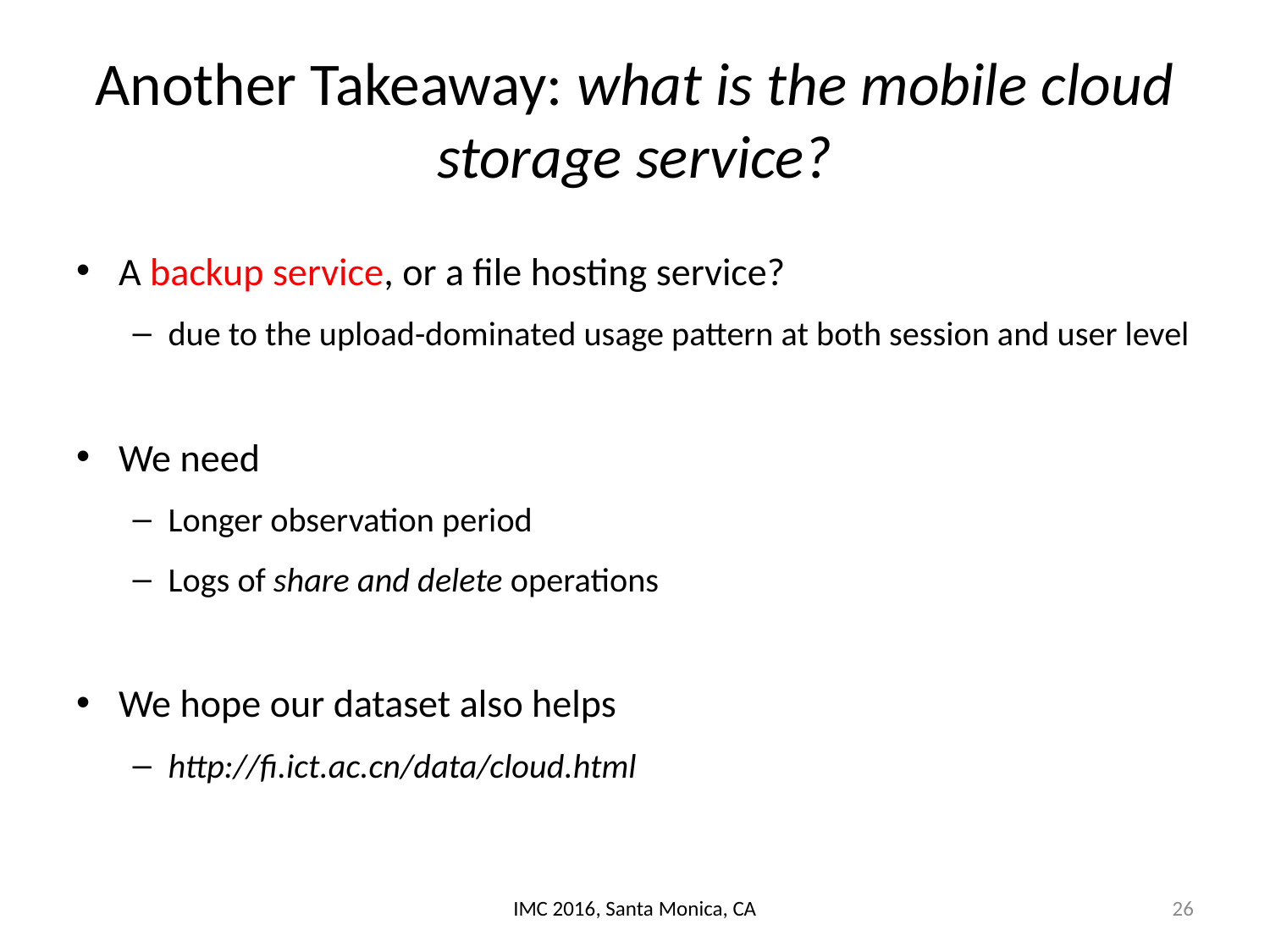

# Another Takeaway: what is the mobile cloud storage service?
A backup service, or a file hosting service?
due to the upload-dominated usage pattern at both session and user level

We need
Longer observation period
Logs of share and delete operations

We hope our dataset also helps
http://fi.ict.ac.cn/data/cloud.html

IMC 2016, Santa Monica, CA
26